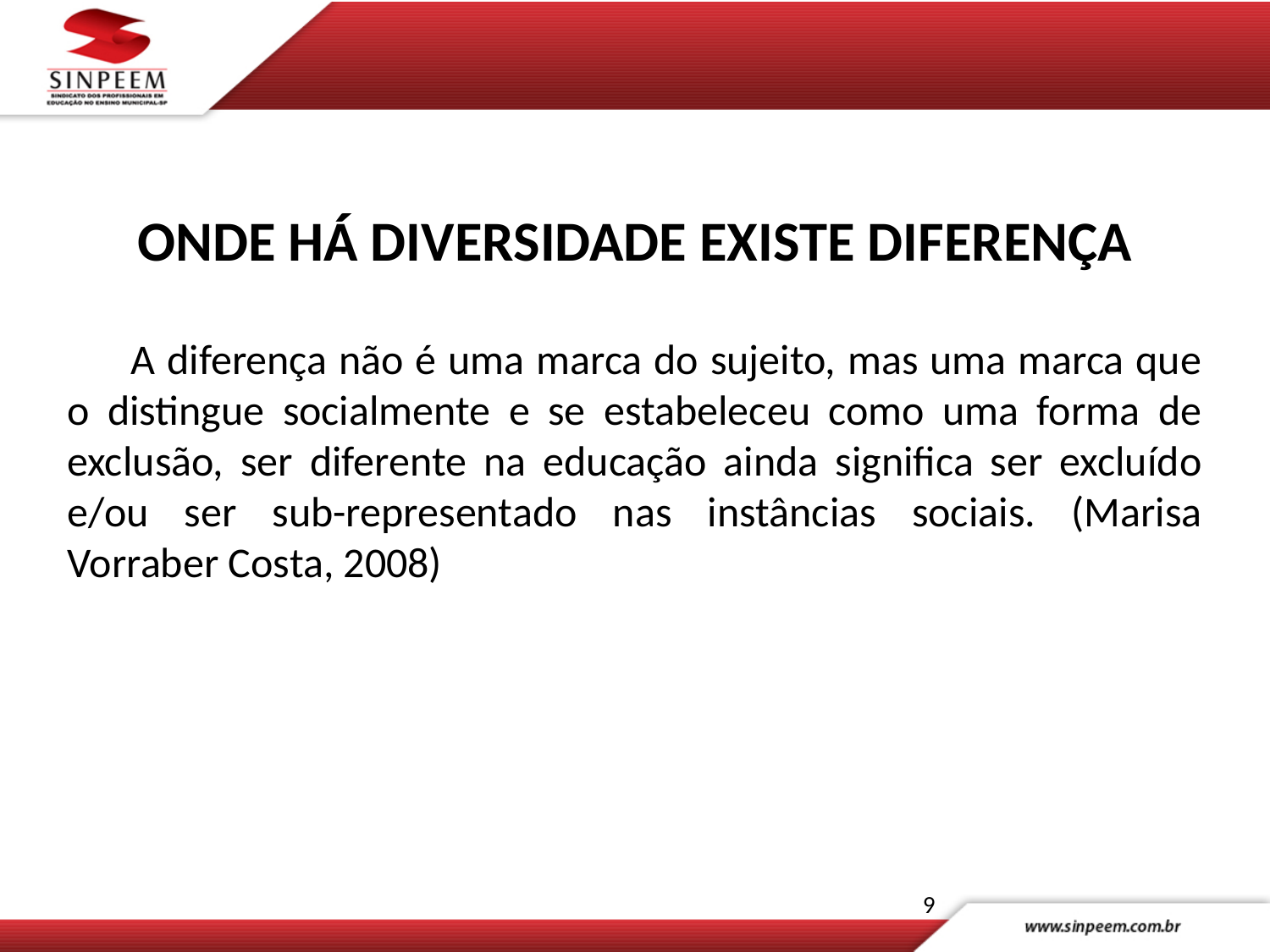

ONDE HÁ DIVERSIDADE EXISTE DIFERENÇA

A diferença não é uma marca do sujeito, mas uma marca que o distingue socialmente e se estabeleceu como uma forma de exclusão, ser diferente na educação ainda significa ser excluído e/ou ser sub-representado nas instâncias sociais. (Marisa Vorraber Costa, 2008)
9